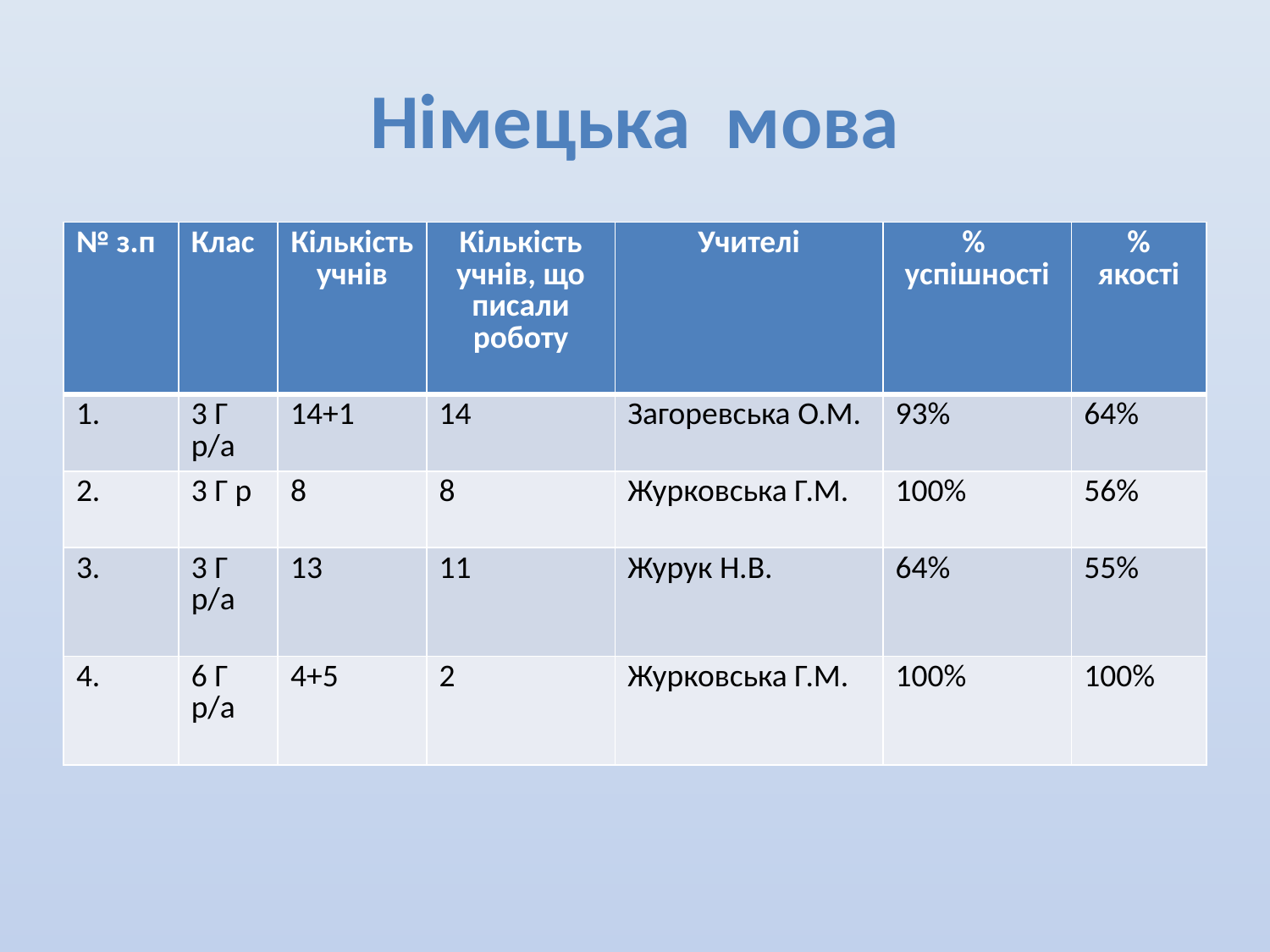

# Німецька  мова
| № з.п | Клас | Кількість учнів | Кількість учнів, що писали роботу | Учителі | % успішності | % якості |
| --- | --- | --- | --- | --- | --- | --- |
| 1. | 3 Г р/а | 14+1 | 14 | Загоревська О.М. | 93% | 64% |
| 2. | 3 Г р | 8 | 8 | Журковська Г.М. | 100% | 56% |
| 3. | 3 Г р/а | 13 | 11 | Журук Н.В. | 64% | 55% |
| 4. | 6 Г р/а | 4+5 | 2 | Журковська Г.М. | 100% | 100% |